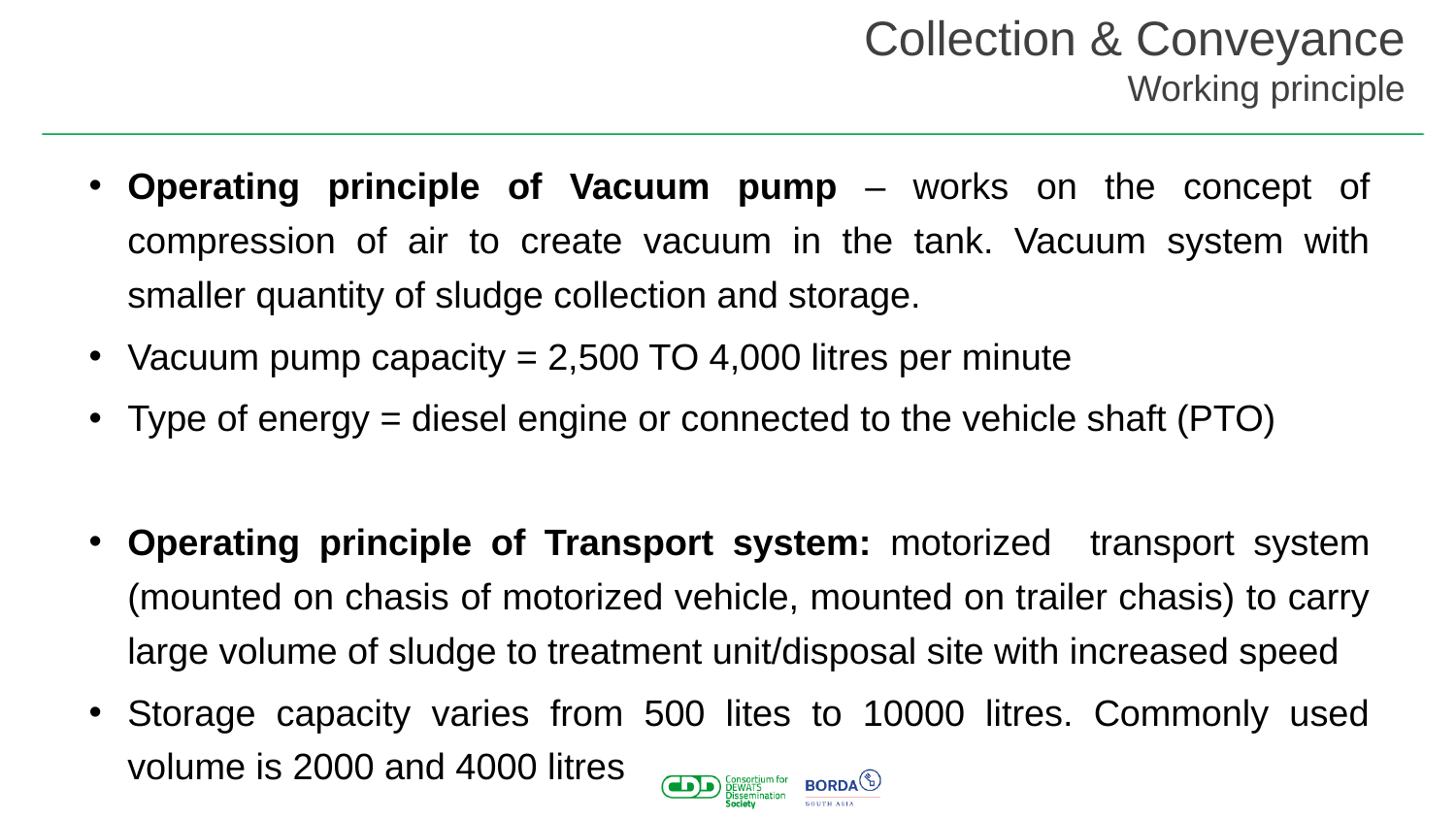

Collection & Conveyance
Working principle
Operating principle of Vacuum pump – works on the concept of compression of air to create vacuum in the tank. Vacuum system with smaller quantity of sludge collection and storage.
Vacuum pump capacity = 2,500 TO 4,000 litres per minute
Type of energy = diesel engine or connected to the vehicle shaft (PTO)

Operating principle of Transport system: motorized  transport system (mounted on chasis of motorized vehicle, mounted on trailer chasis) to carry large volume of sludge to treatment unit/disposal site with increased speed
Storage capacity varies from 500 lites to 10000 litres. Commonly used volume is 2000 and 4000 litres